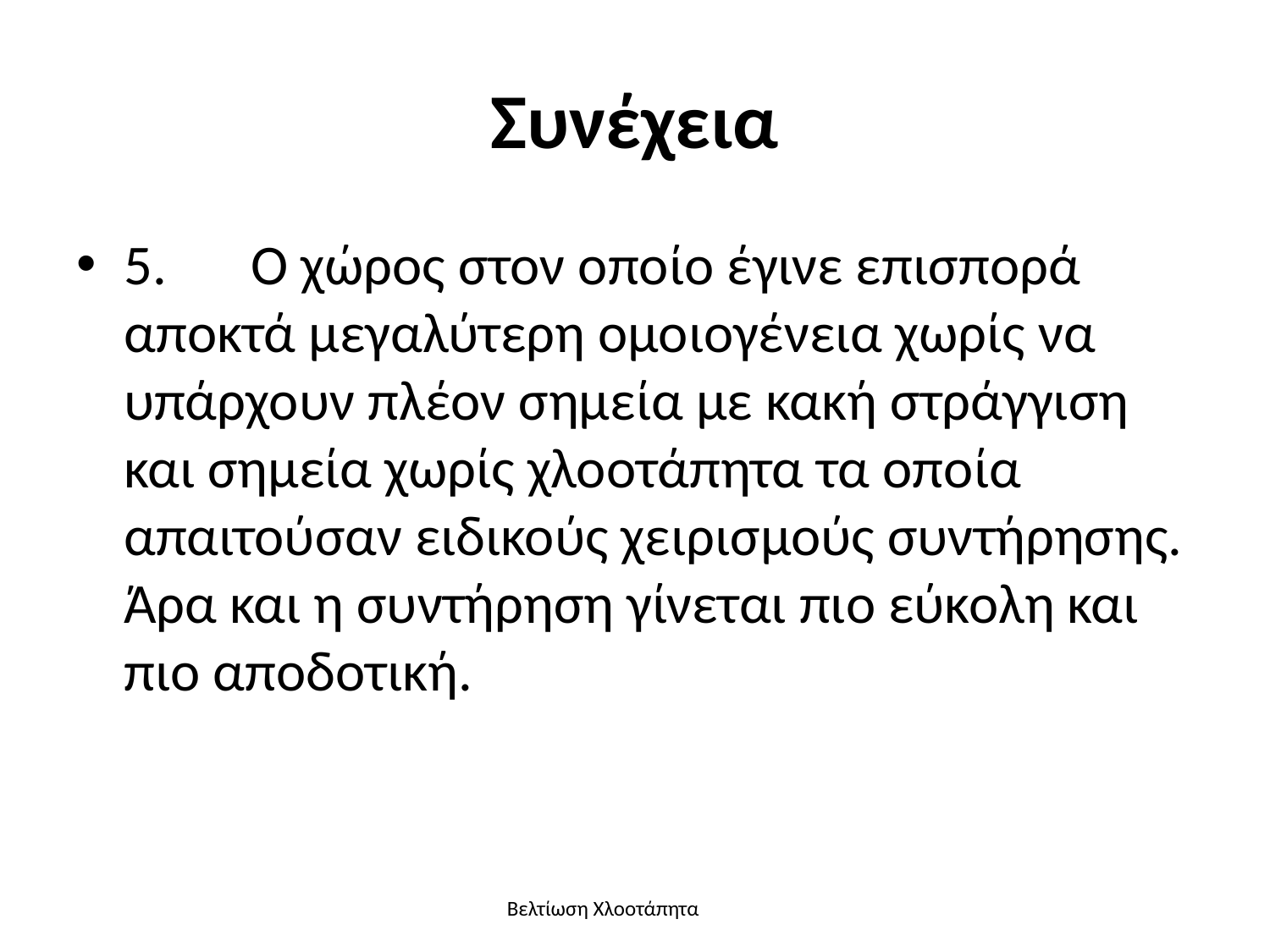

# Συνέχεια
5.	Ο χώρος στον οποίο έγινε επισπορά αποκτά μεγαλύτερη ομοιογένεια χωρίς να υπάρχουν πλέον σημεία με κακή στράγγιση και σημεία χωρίς χλοοτάπητα τα οποία απαιτούσαν ειδικούς χειρισμούς συντήρησης. Άρα και η συντήρηση γίνεται πιο εύκολη και πιο αποδοτική.